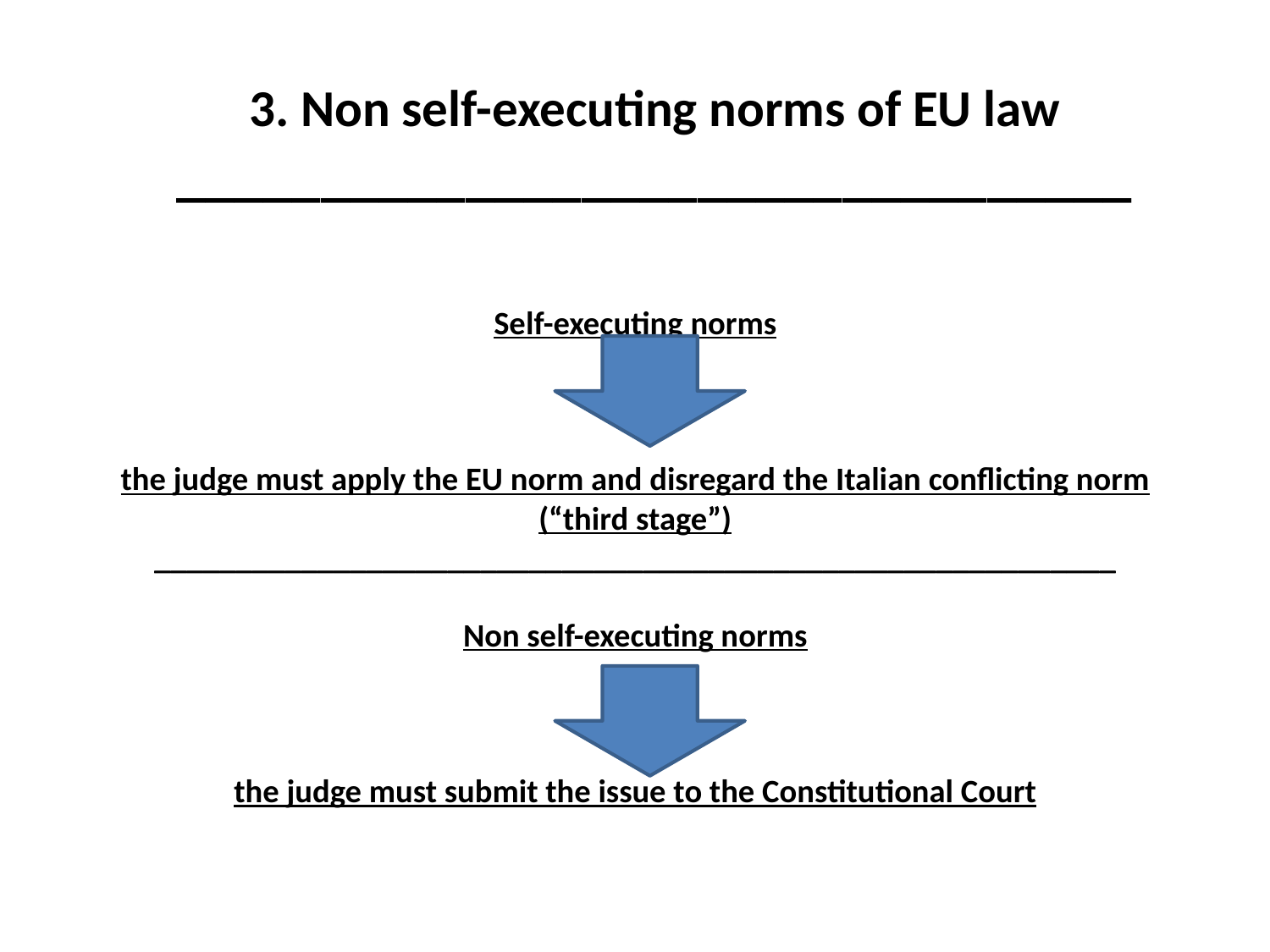

3. Non self-executing norms of EU law
_________________________________
# Self-executing norms the judge must apply the EU norm and disregard the Italian conflicting norm (“third stage”) ___________________________________________________________ Non self-executing norms the judge must submit the issue to the Constitutional Court